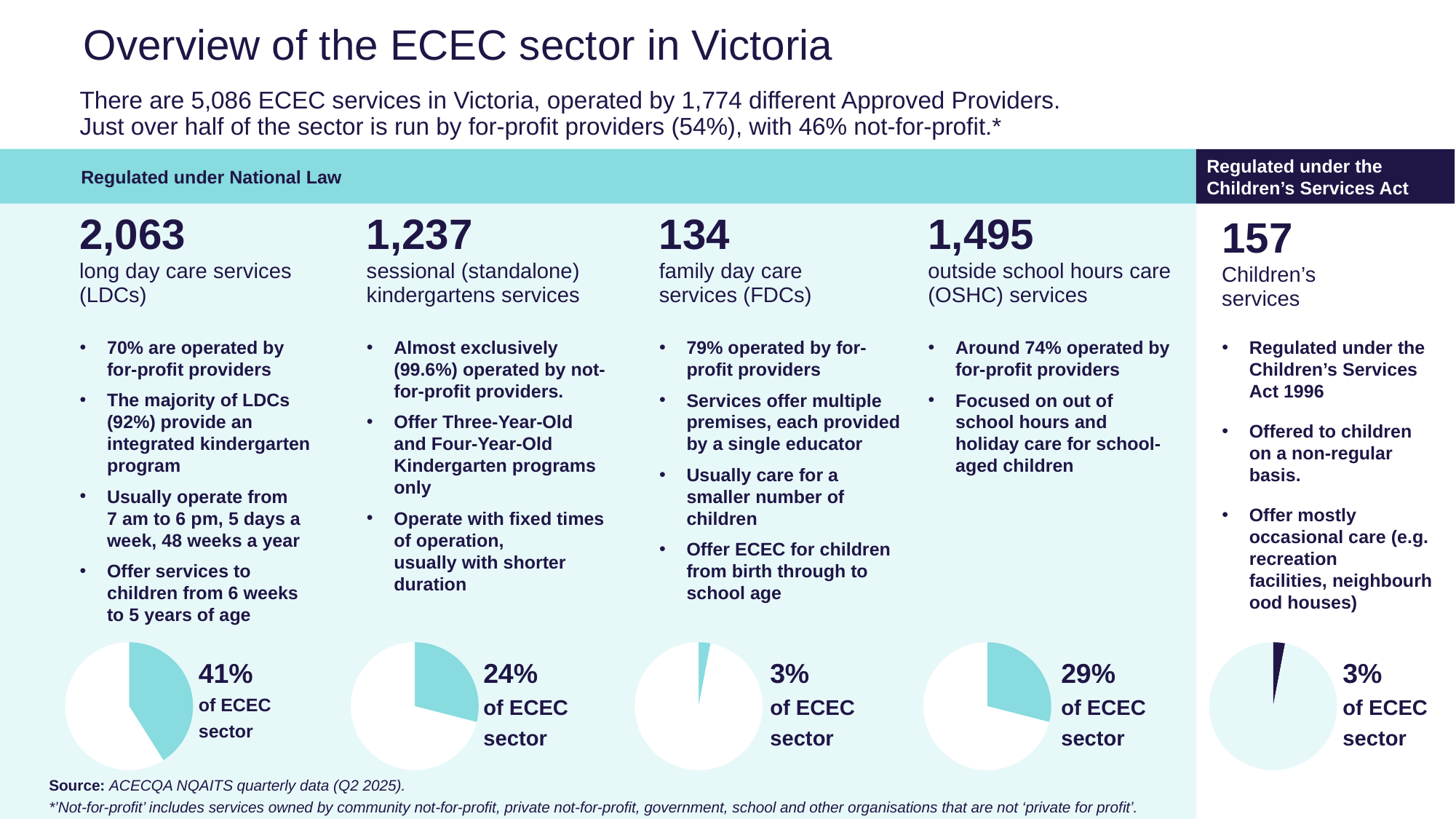

# Overview of the ECEC sector in Victoria
There are 5,086 ECEC services in Victoria, operated by 1,774 different Approved Providers.
Just over half of the sector is run by for-profit providers (54%), with 46% not-for-profit.*

Regulated under National Law
Regulated under the Children’s Services Act
2,063
long day care services (LDCs)
1,237
sessional (standalone) kindergartens services
134
family day care services (FDCs)
1,495
outside school hours care (OSHC) services
157
Children’s
services
70% are operated by for-profit providers
The majority of LDCs (92%) provide an integrated kindergarten program
Usually operate from
7 am to 6 pm, 5 days a week, 48 weeks a year
Offer services to children from 6 weeks to 5 years of age
Almost exclusively (99.6%) operated by not-for-profit providers.
Offer Three-Year-Old and Four-Year-Old Kindergarten programs only
Operate with fixed times of operation, usually with shorter duration
79% operated by for-profit providers
Services offer multiple premises, each provided by a single educator
Usually care for a smaller number of children
Offer ECEC for children from birth through to school age
Around 74% operated by for-profit providers
Focused on out of school hours and holiday care for school-aged children

Regulated under the Children’s Services Act 1996
Offered to children on a non-regular basis.
Offer mostly occasional care (e.g. recreation facilities, neighbourhood houses)

### Chart

| Category | Sales |
|---|---|
|  | 41.0 |
|  | 59.0 |
|  | None |
|  | None |

### Chart

| Category | Sales |
|---|---|
|  | 29.0 |
|  | 71.0 |
|  | None |
|  | None |

### Chart

| Category | Sales |
|---|---|
|  | 3.0 |
|  | 97.0 |
|  | None |
|  | None |

### Chart

| Category | Sales |
|---|---|
|  | 29.0 |
|  | 71.0 |
|  | None |
|  | None |

### Chart

| Category | Sales |
|---|---|
|  | 3.0 |
|  | 97.0 |
|  | None |
|  | None |
41%
of ECEC sector
24%
of ECEC sector
3%
of ECEC sector
29%
of ECEC sector
3%
of ECEC sector
Source: ACECQA NQAITS quarterly data (Q2 2025).
*’Not-for-profit’ includes services owned by community not-for-profit, private not-for-profit, government, school and other organisations that are not ‘private for profit’.